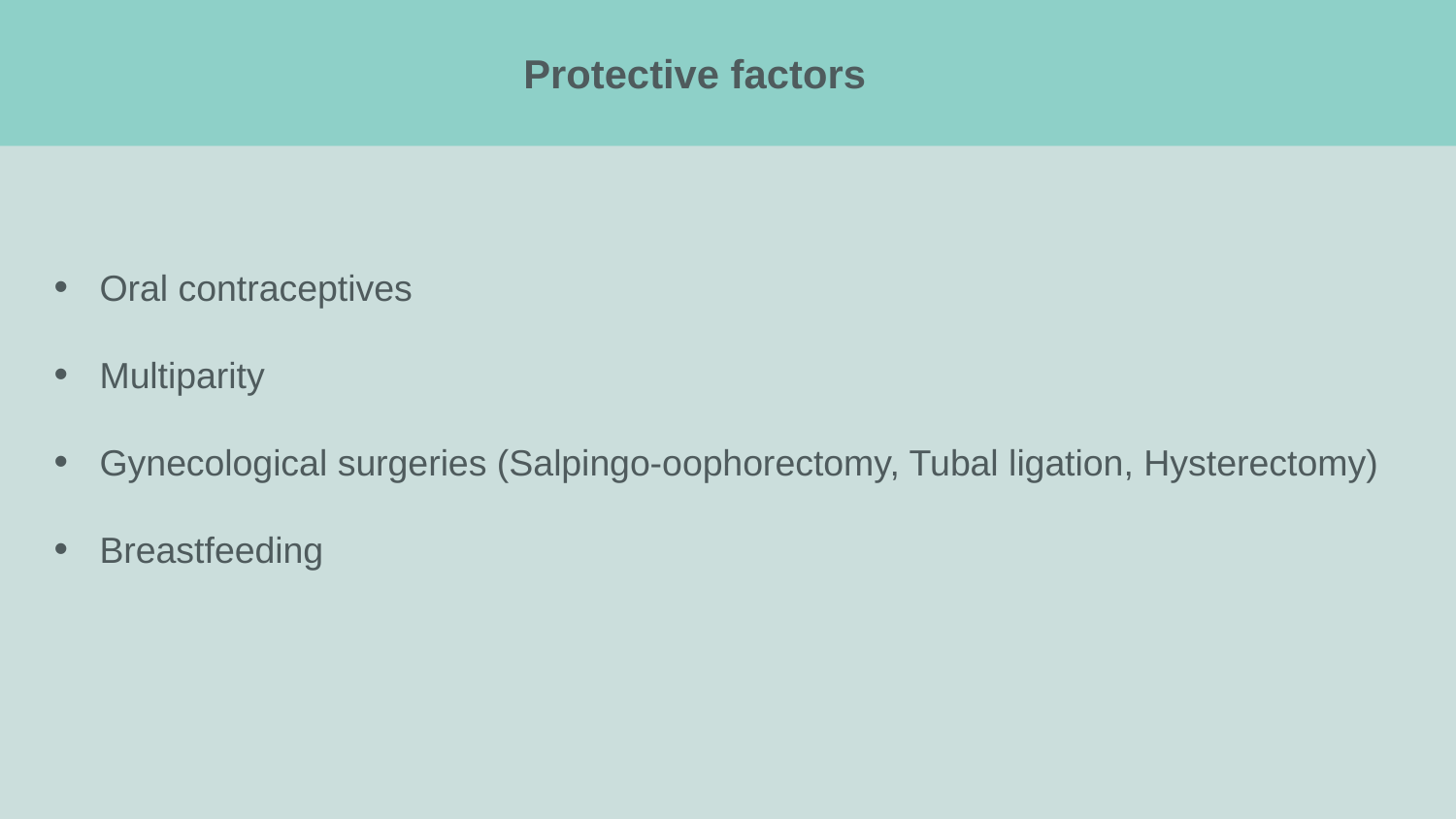

Protective factors
Oral contraceptives
Multiparity
Gynecological surgeries (Salpingo-oophorectomy, Tubal ligation, Hysterectomy)
Breastfeeding